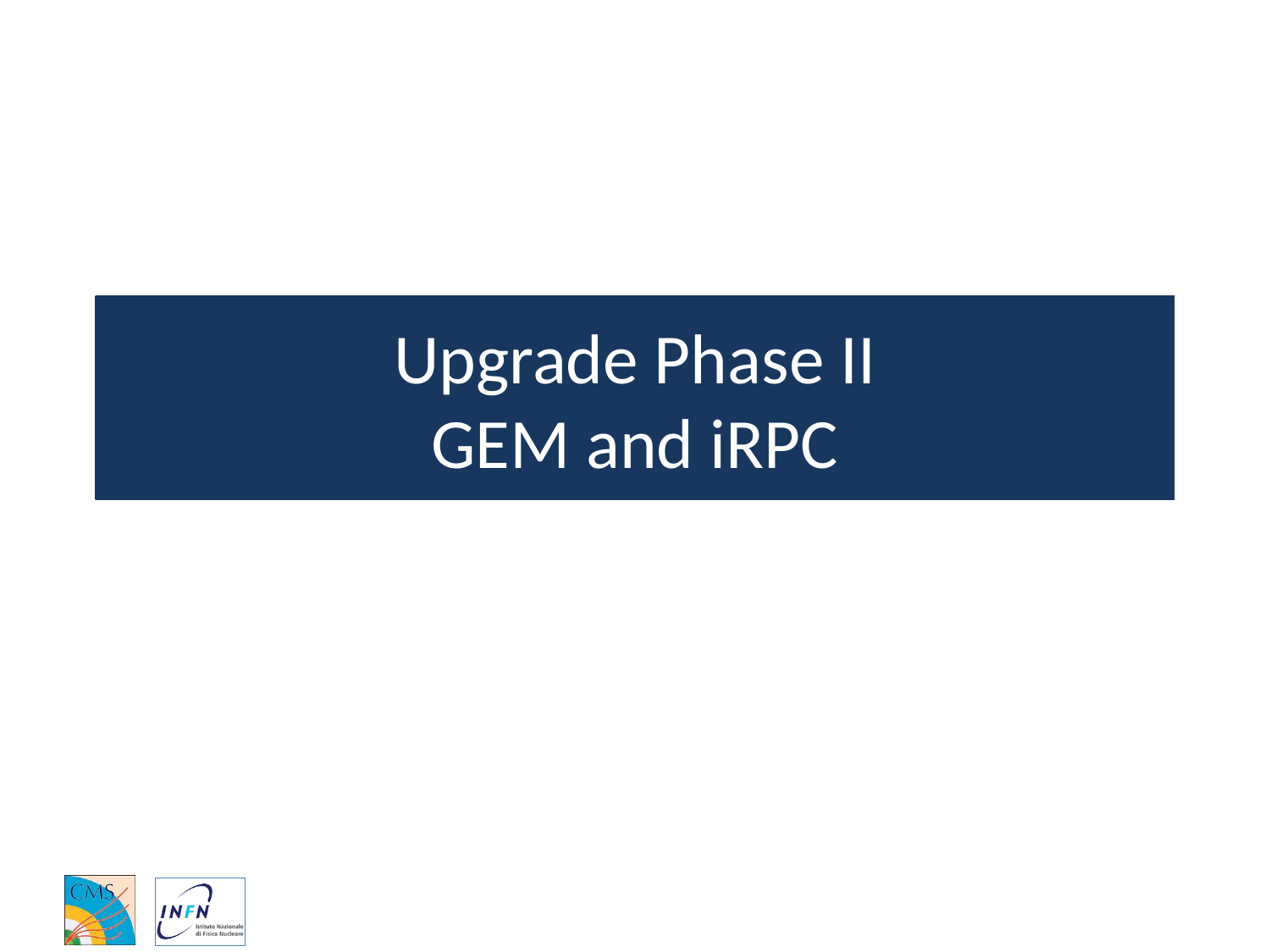

# Upgrade Phase II GEM and iRPC